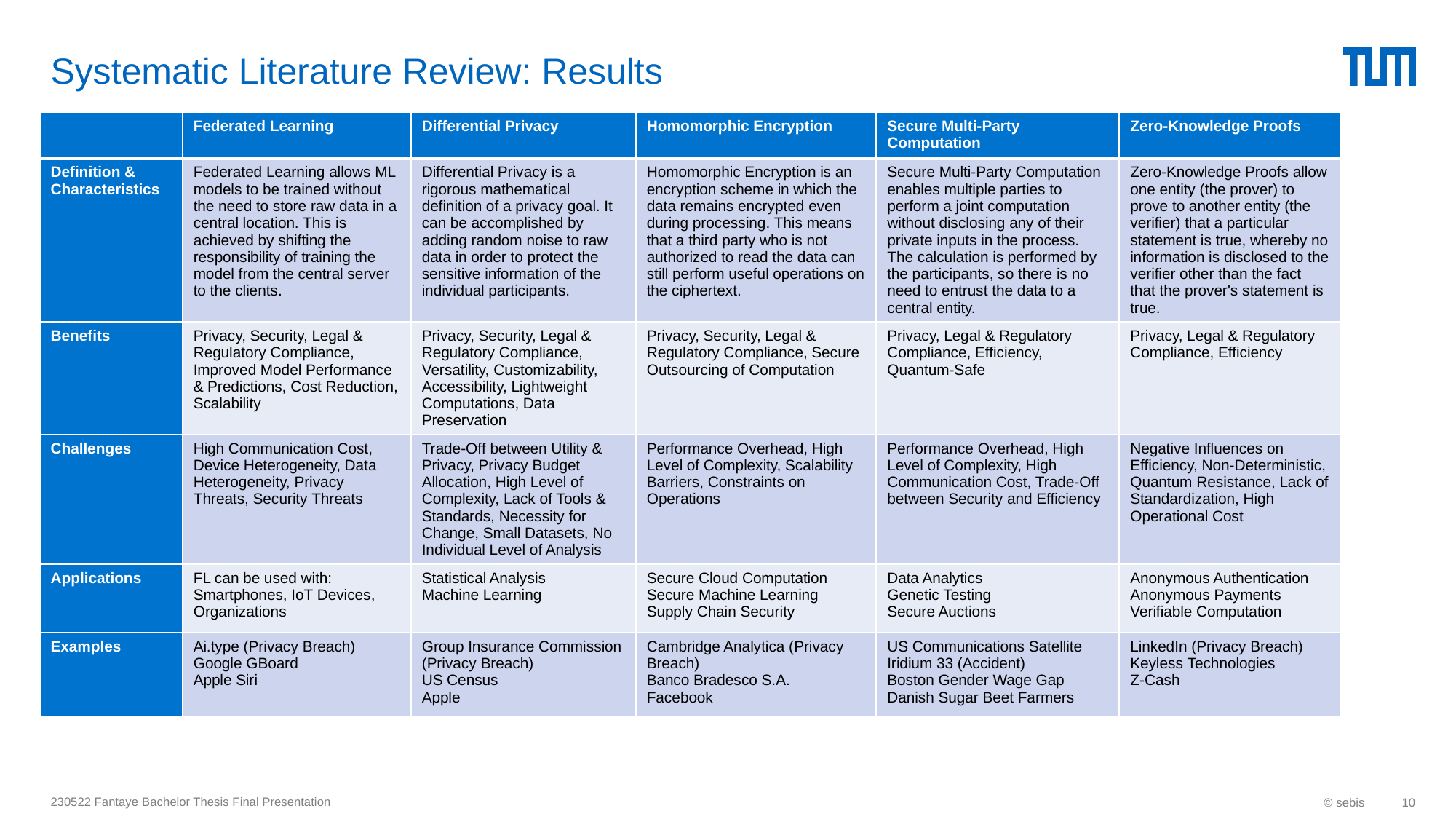

# Systematic Literature Review: Results
|  | Federated Learning | Differential Privacy | Homomorphic Encryption | Secure Multi-Party Computation | Zero-Knowledge Proofs |
| --- | --- | --- | --- | --- | --- |
| Definition & Characteristics | Federated Learning allows ML models to be trained without the need to store raw data in a central location. This is achieved by shifting the responsibility of training the model from the central server to the clients. | Differential Privacy is a rigorous mathematical definition of a privacy goal. It can be accomplished by adding random noise to raw data in order to protect the sensitive information of the individual participants. | Homomorphic Encryption is an encryption scheme in which the data remains encrypted even during processing. This means that a third party who is not authorized to read the data can still perform useful operations on the ciphertext. | Secure Multi-Party Computation enables multiple parties to perform a joint computation without disclosing any of their private inputs in the process. The calculation is performed by the participants, so there is no need to entrust the data to a central entity. | Zero-Knowledge Proofs allow one entity (the prover) to prove to another entity (the verifier) that a particular statement is true, whereby no information is disclosed to the verifier other than the fact that the prover's statement is true. |
| Benefits | Privacy, Security, Legal & Regulatory Compliance, Improved Model Performance & Predictions, Cost Reduction, Scalability | Privacy, Security, Legal & Regulatory Compliance, Versatility, Customizability, Accessibility, Lightweight Computations, Data Preservation | Privacy, Security, Legal & Regulatory Compliance, Secure Outsourcing of Computation | Privacy, Legal & Regulatory Compliance, Efficiency, Quantum-Safe | Privacy, Legal & Regulatory Compliance, Efficiency |
| Challenges | High Communication Cost, Device Heterogeneity, Data Heterogeneity, Privacy Threats, Security Threats | Trade-Off between Utility & Privacy, Privacy Budget Allocation, High Level of Complexity, Lack of Tools & Standards, Necessity for Change, Small Datasets, No Individual Level of Analysis | Performance Overhead, High Level of Complexity, Scalability Barriers, Constraints on Operations | Performance Overhead, High Level of Complexity, High Communication Cost, Trade-Off between Security and Efficiency | Negative Influences on Efficiency, Non-Deterministic, Quantum Resistance, Lack of Standardization, High Operational Cost |
| Applications | FL can be used with: Smartphones, IoT Devices, Organizations | Statistical Analysis Machine Learning | Secure Cloud Computation Secure Machine Learning Supply Chain Security | Data Analytics Genetic Testing Secure Auctions | Anonymous Authentication Anonymous Payments Verifiable Computation |
| Examples | Ai.type (Privacy Breach) Google GBoard Apple Siri | Group Insurance Commission (Privacy Breach) US Census Apple | Cambridge Analytica (Privacy Breach) Banco Bradesco S.A. Facebook | US Communications Satellite Iridium 33 (Accident) Boston Gender Wage Gap Danish Sugar Beet Farmers | LinkedIn (Privacy Breach) Keyless Technologies Z-Cash |
230522 Fantaye Bachelor Thesis Final Presentation
© sebis
10